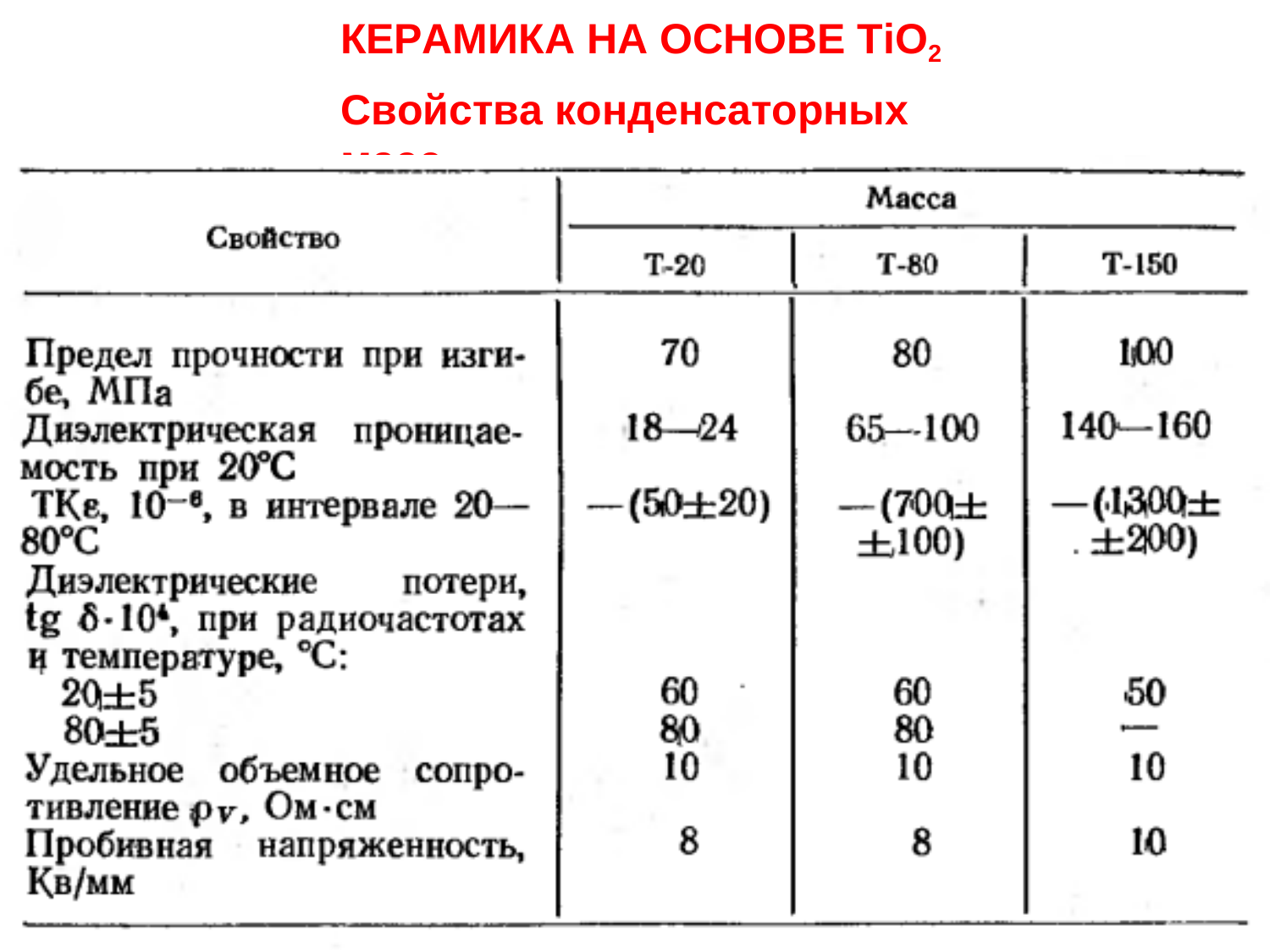

КЕРАМИКА НА ОСНОВЕ TiO2
Свойства конденсаторных масс
80